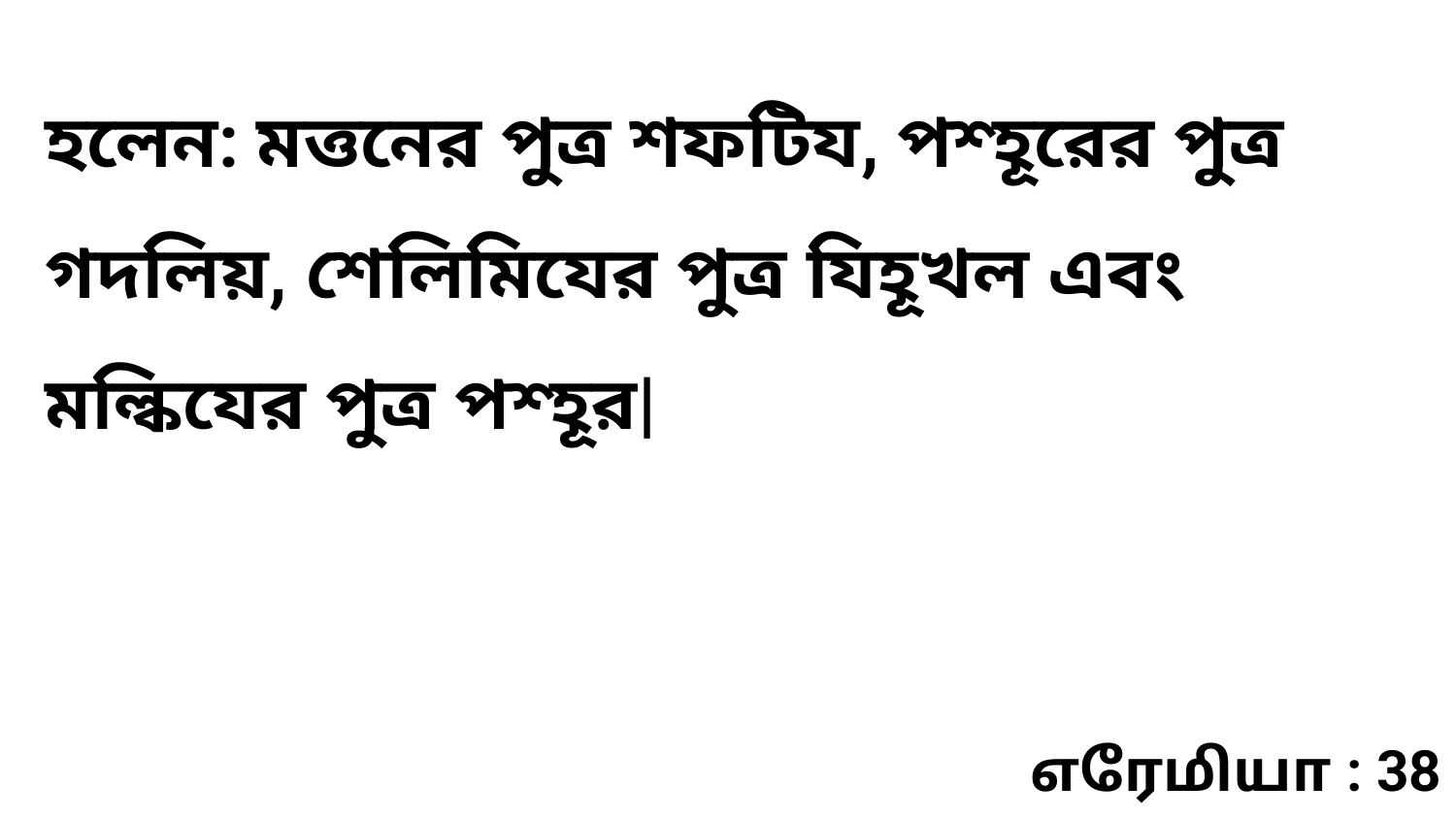

হলেন: মত্তনের পুত্র শফটিয, পশ্হূরের পুত্র গদলিয়, শেলিমিযের পুত্র যিহূখল এবং মল্কিযের পুত্র পশ্হূর|
எரேமியா : 38